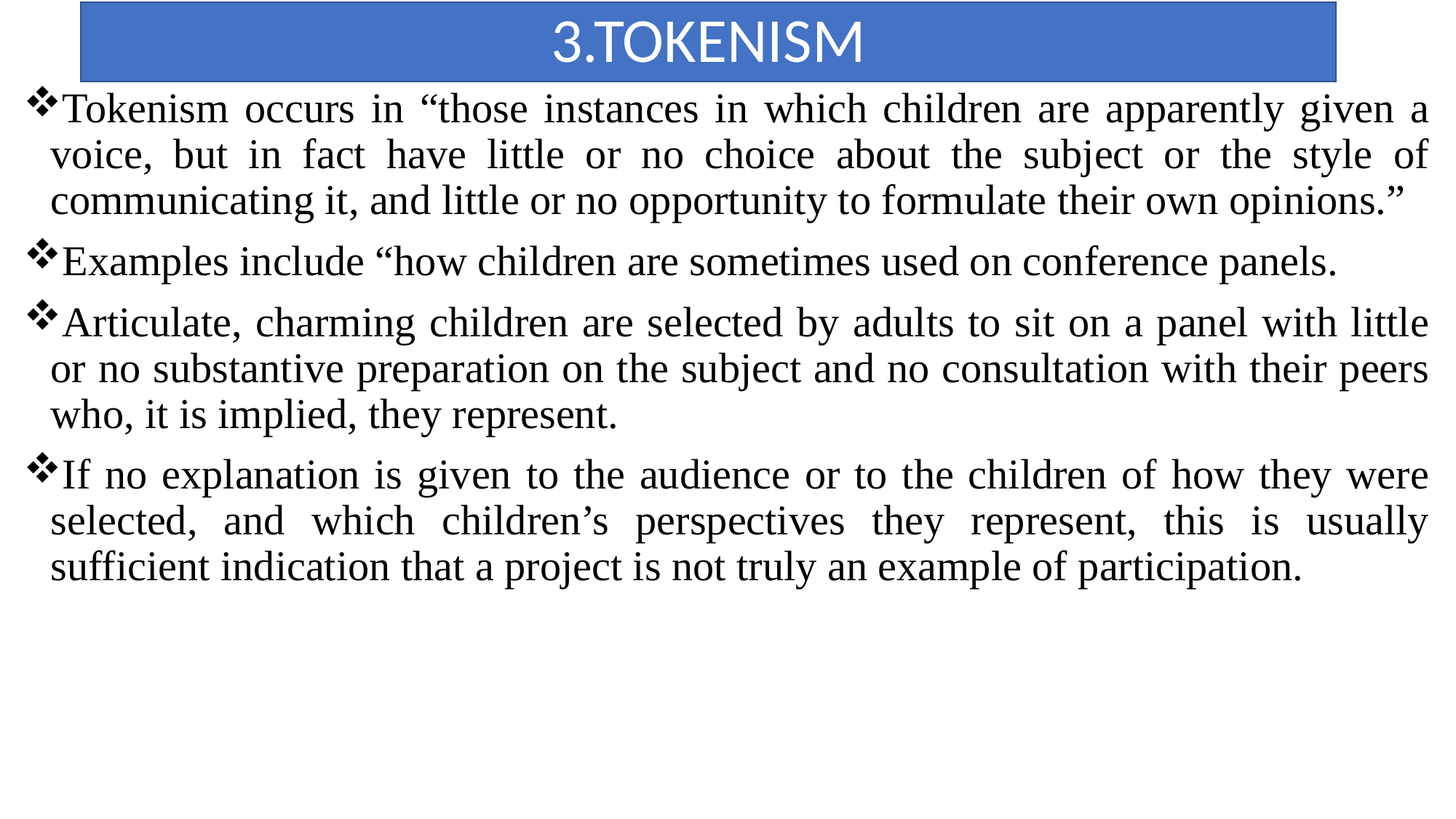

# 3.TOKENISM
Tokenism occurs in “those instances in which children are apparently given a voice, but in fact have little or no choice about the subject or the style of communicating it, and little or no opportunity to formulate their own opinions.”
Examples include “how children are sometimes used on conference panels.
Articulate, charming children are selected by adults to sit on a panel with little or no substantive preparation on the subject and no consultation with their peers who, it is implied, they represent.
If no explanation is given to the audience or to the children of how they were selected, and which children’s perspectives they represent, this is usually sufficient indication that a project is not truly an example of participation.